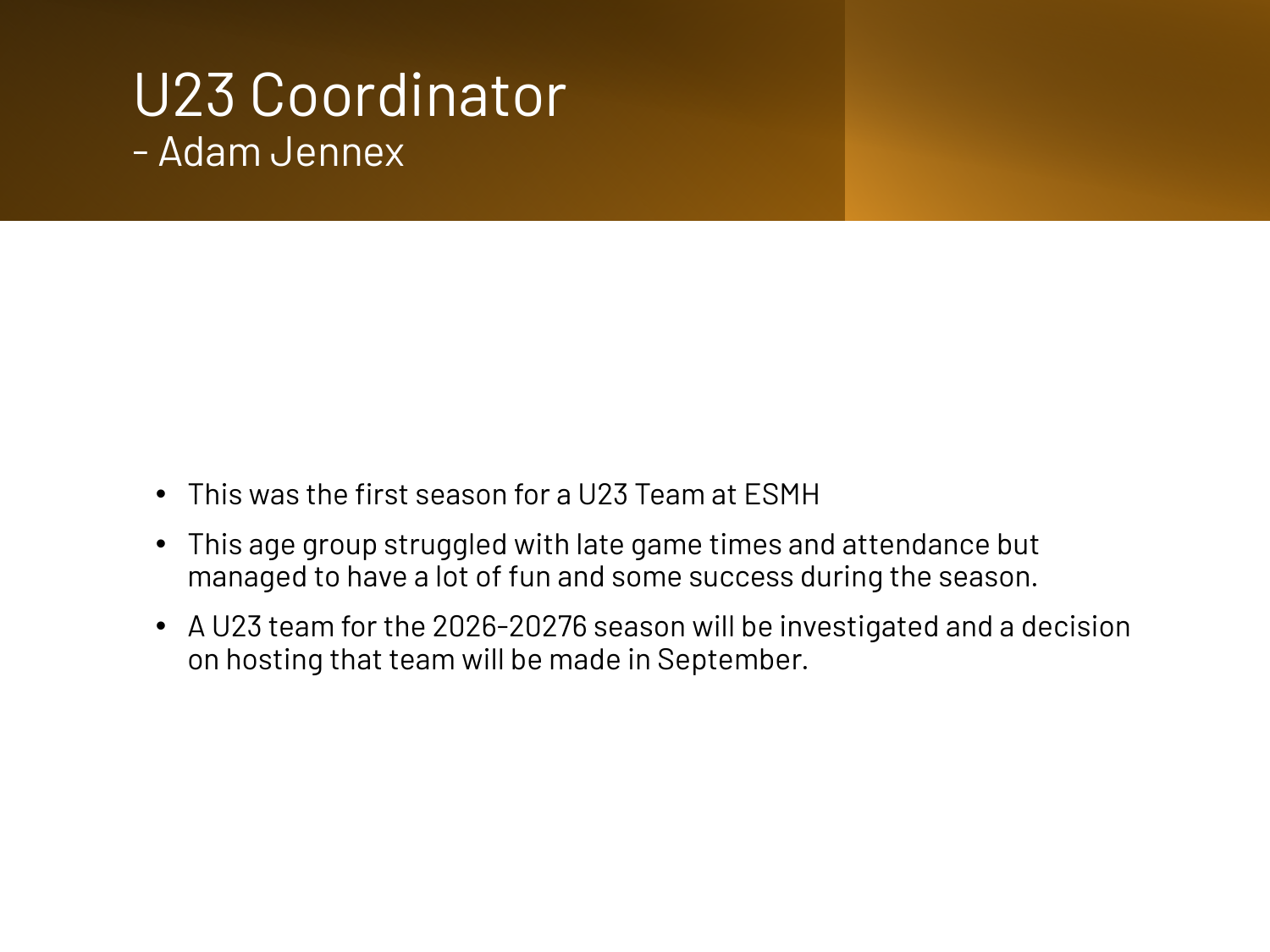

U23 Coordinator
- Adam Jennex
This was the first season for a U23 Team at ESMH
This age group struggled with late game times and attendance but managed to have a lot of fun and some success during the season.
A U23 team for the 2026-20276 season will be investigated and a decision on hosting that team will be made in September.